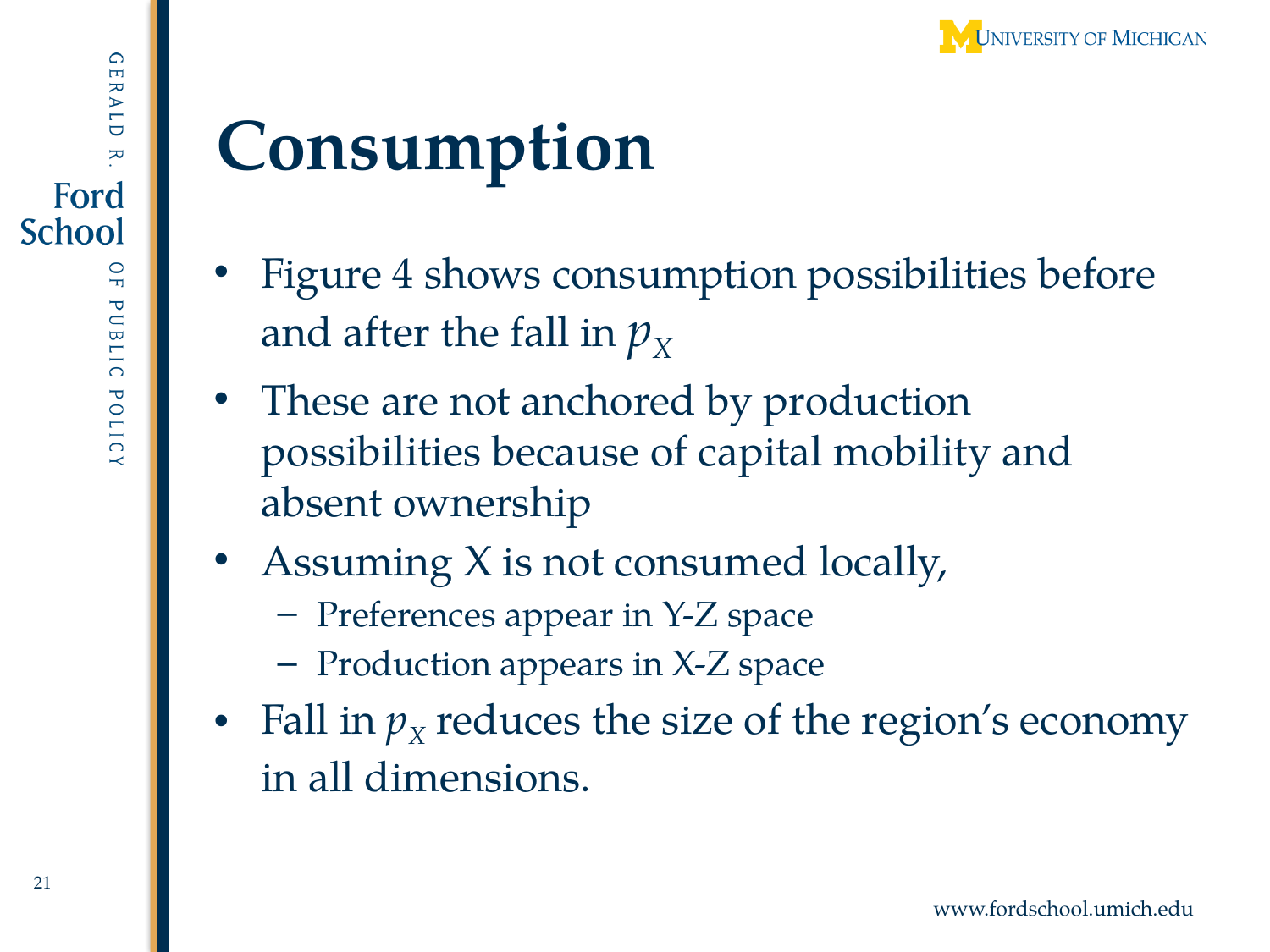

# Consumption
Figure 4 shows consumption possibilities before and after the fall in pX
These are not anchored by production possibilities because of capital mobility and absent ownership
Assuming X is not consumed locally,
Preferences appear in Y-Z space
Production appears in X-Z space
Fall in pX reduces the size of the region’s economy in all dimensions.

21